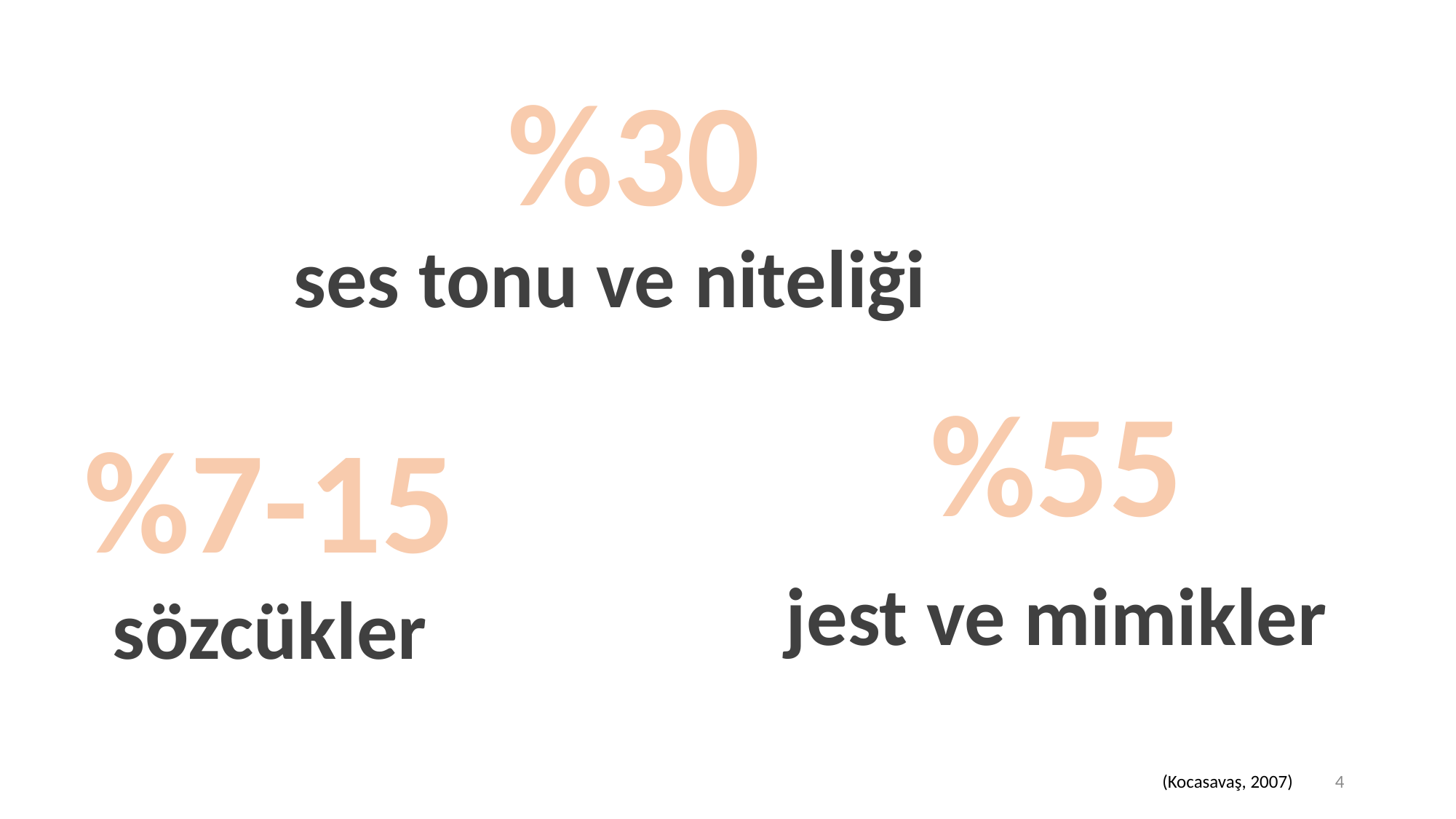

%30
ses tonu ve niteliği
%55
%7-15
jest ve mimikler
sözcükler

4
(Kocasavaş, 2007)